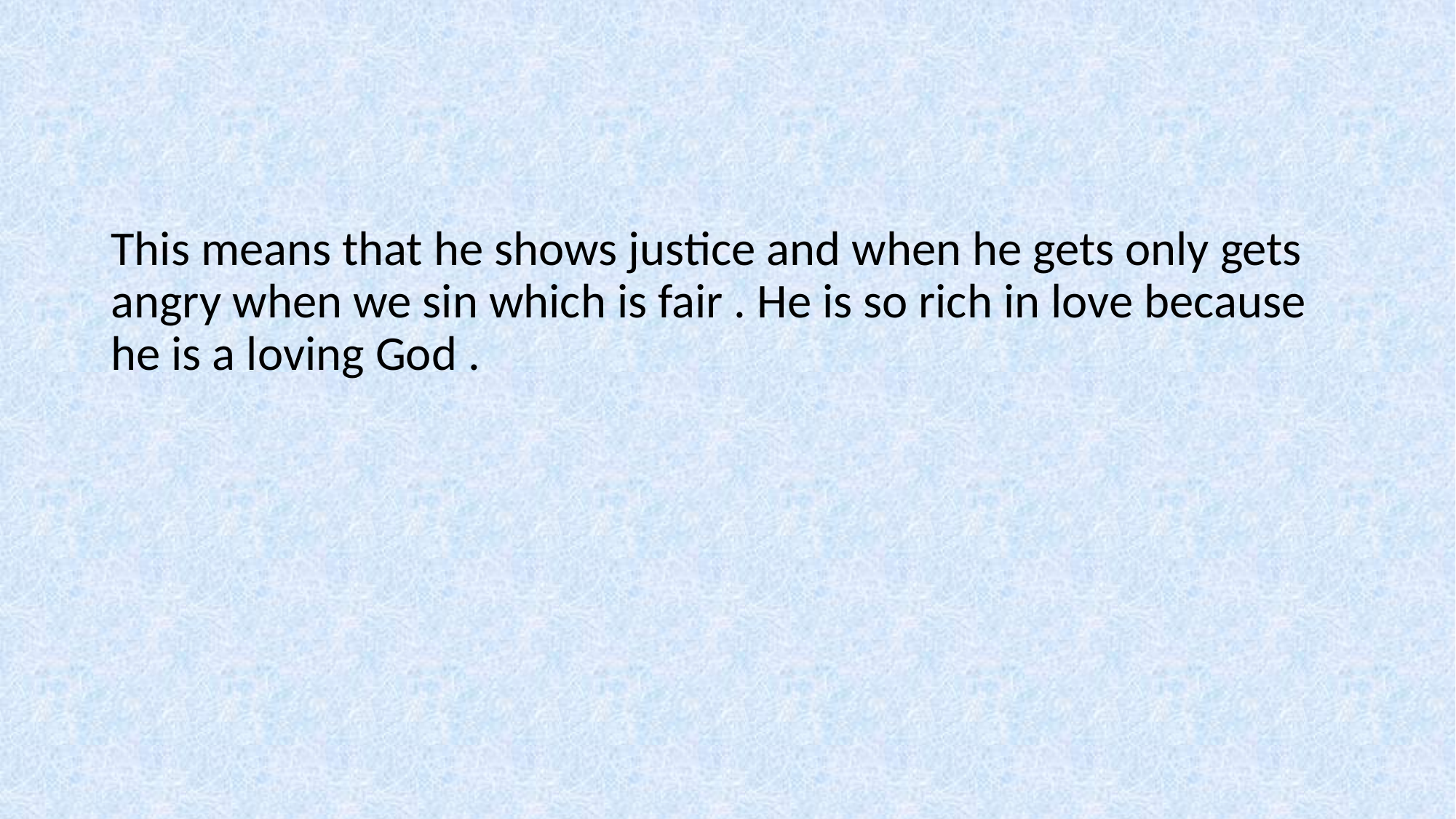

#
This means that he shows justice and when he gets only gets angry when we sin which is fair . He is so rich in love because he is a loving God .